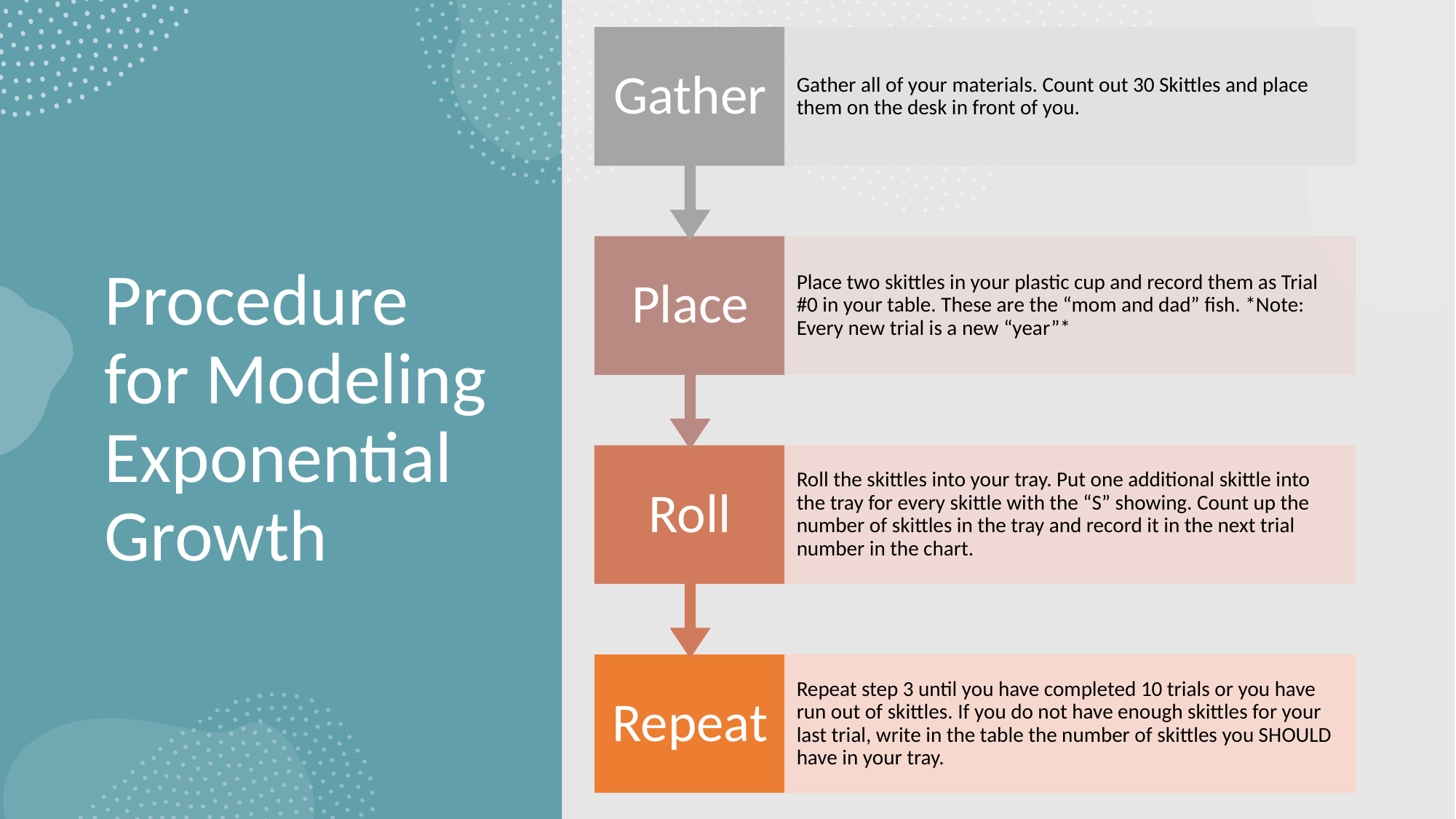

Repeat
Repeat step 3 until you have completed 10 trials or you have run out of skittles. If you do not have enough skittles for your last trial, write in the table the number of skittles you SHOULD have in your tray.
Roll
Roll the skittles into your tray. Put one additional skittle into the tray for every skittle with the “S” showing. Count up the number of skittles in the tray and record it in the next trial number in the chart.
Place
Place two skittles in your plastic cup and record them as Trial #0 in your table. These are the “mom and dad” fish. *Note: Every new trial is a new “year”*
Gather
Gather all of your materials. Count out 30 Skittles and place them on the desk in front of you.
# Procedure for Modeling Exponential Growth